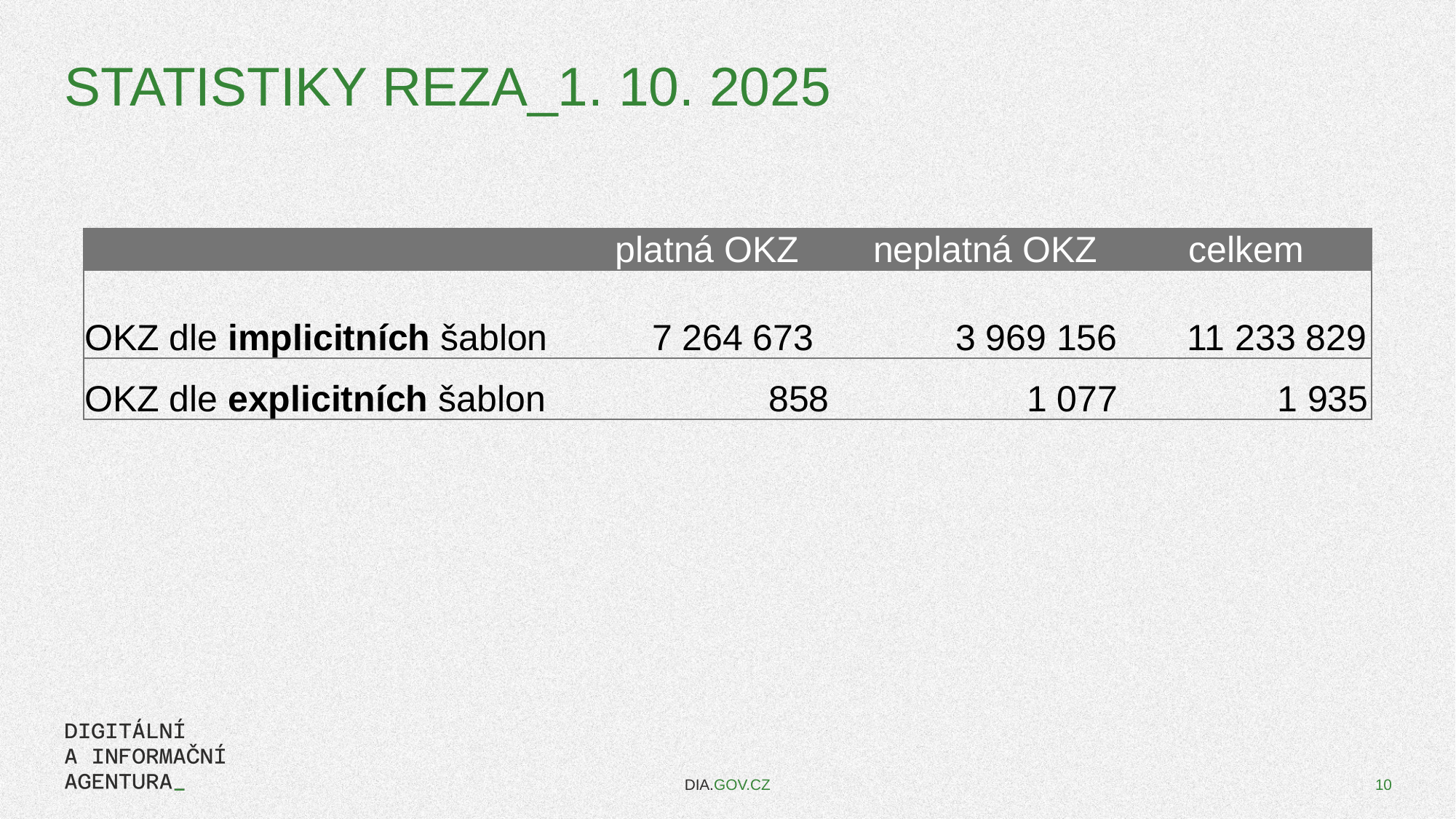

# Statistiky REZA_1. 10. 2025
|  | platná OKZ | neplatná OKZ | celkem |
| --- | --- | --- | --- |
| OKZ dle implicitních šablon | 7 264 673 | 3 969 156 | 11 233 829 |
| OKZ dle explicitních šablon | 858 | 1 077 | 1 935 |
DIA.GOV.CZ
10